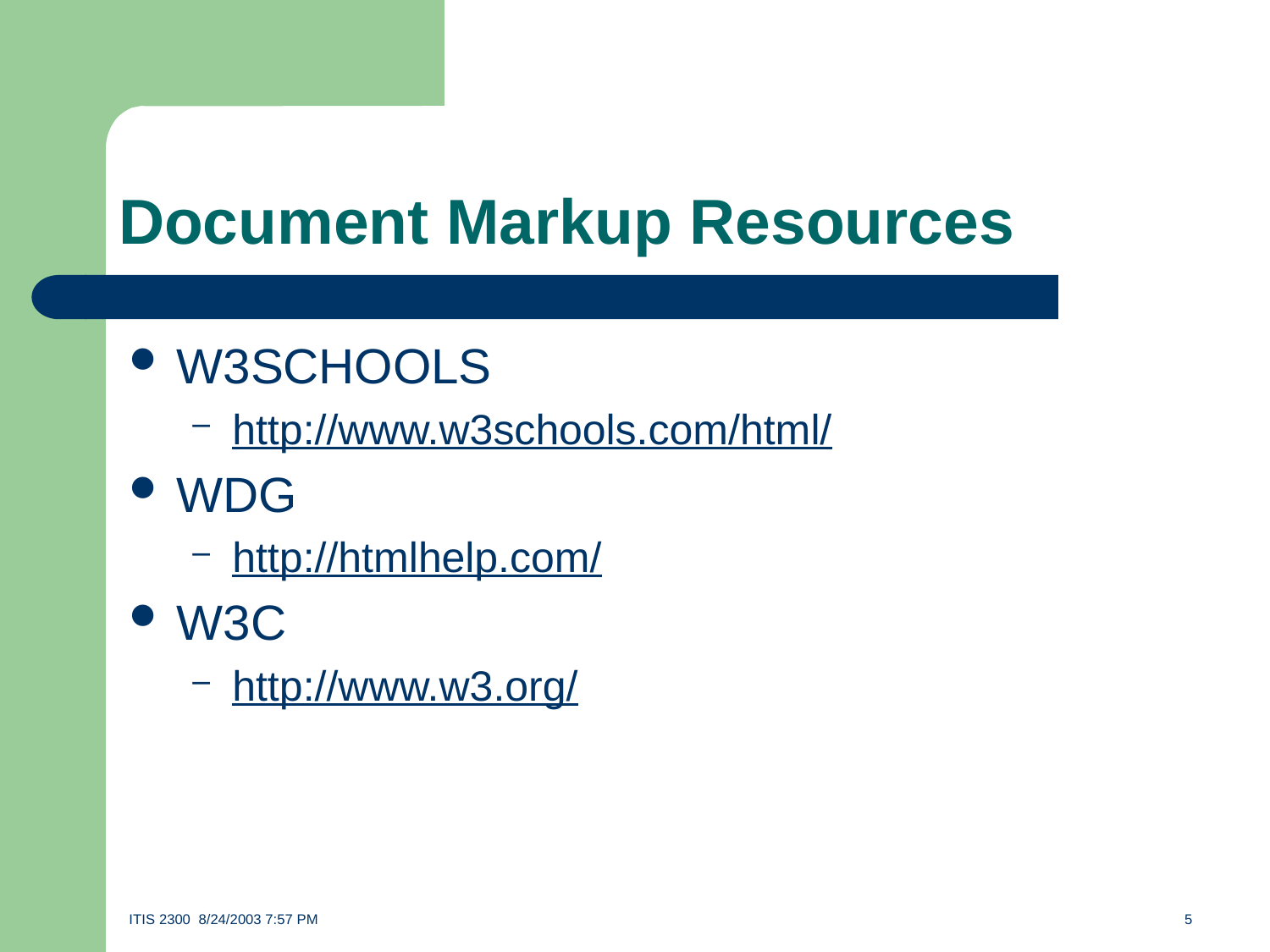

# Document Markup Resources
W3SCHOOLS
http://www.w3schools.com/html/
WDG
http://htmlhelp.com/
W3C
http://www.w3.org/

ITIS 2300  8/24/2003 7:57 PM	5